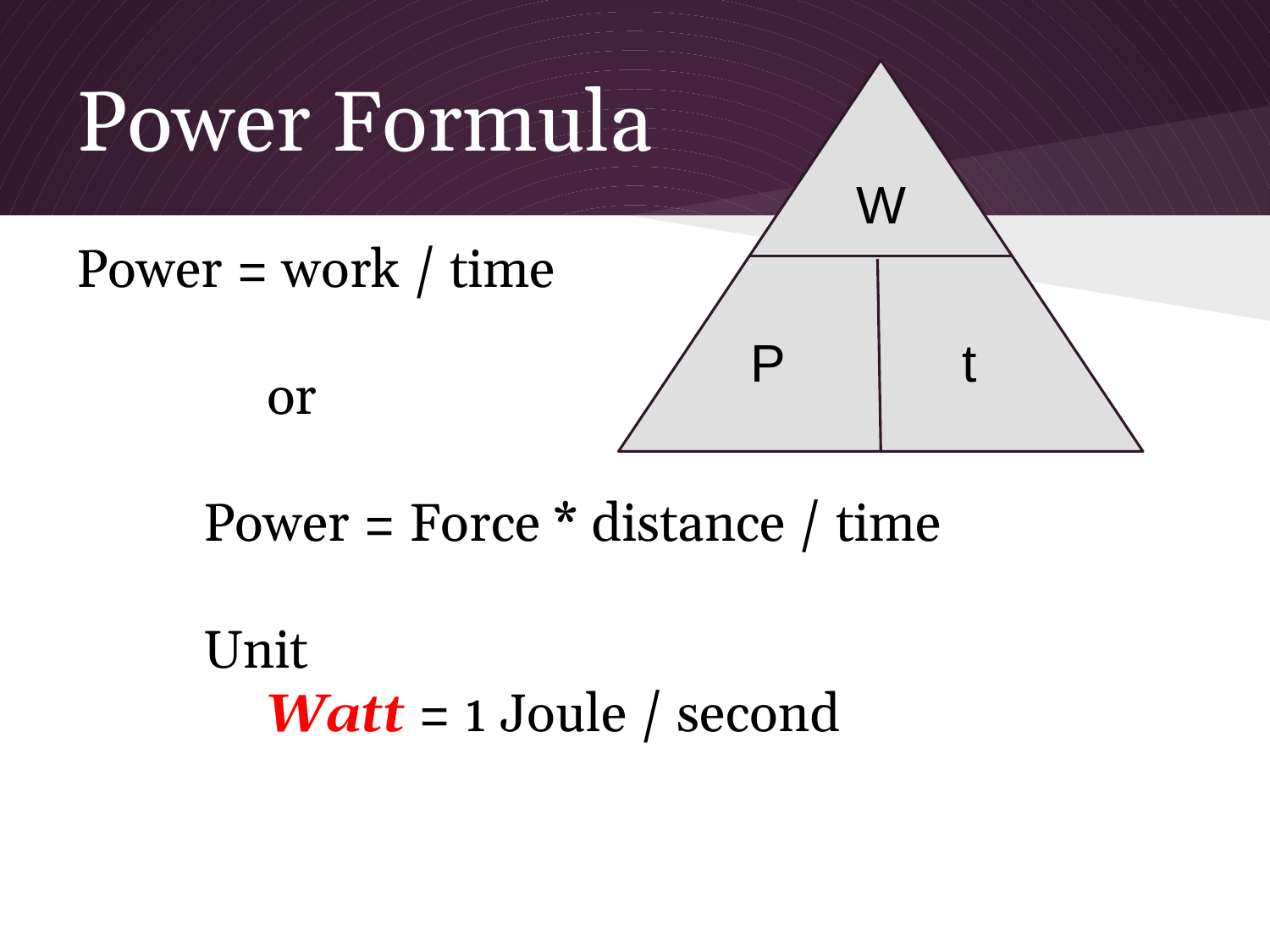

# Power Formula

W
Power = work / time

	or

Power = Force * distance / time

Unit
	Watt = 1 Joule / second
P
t